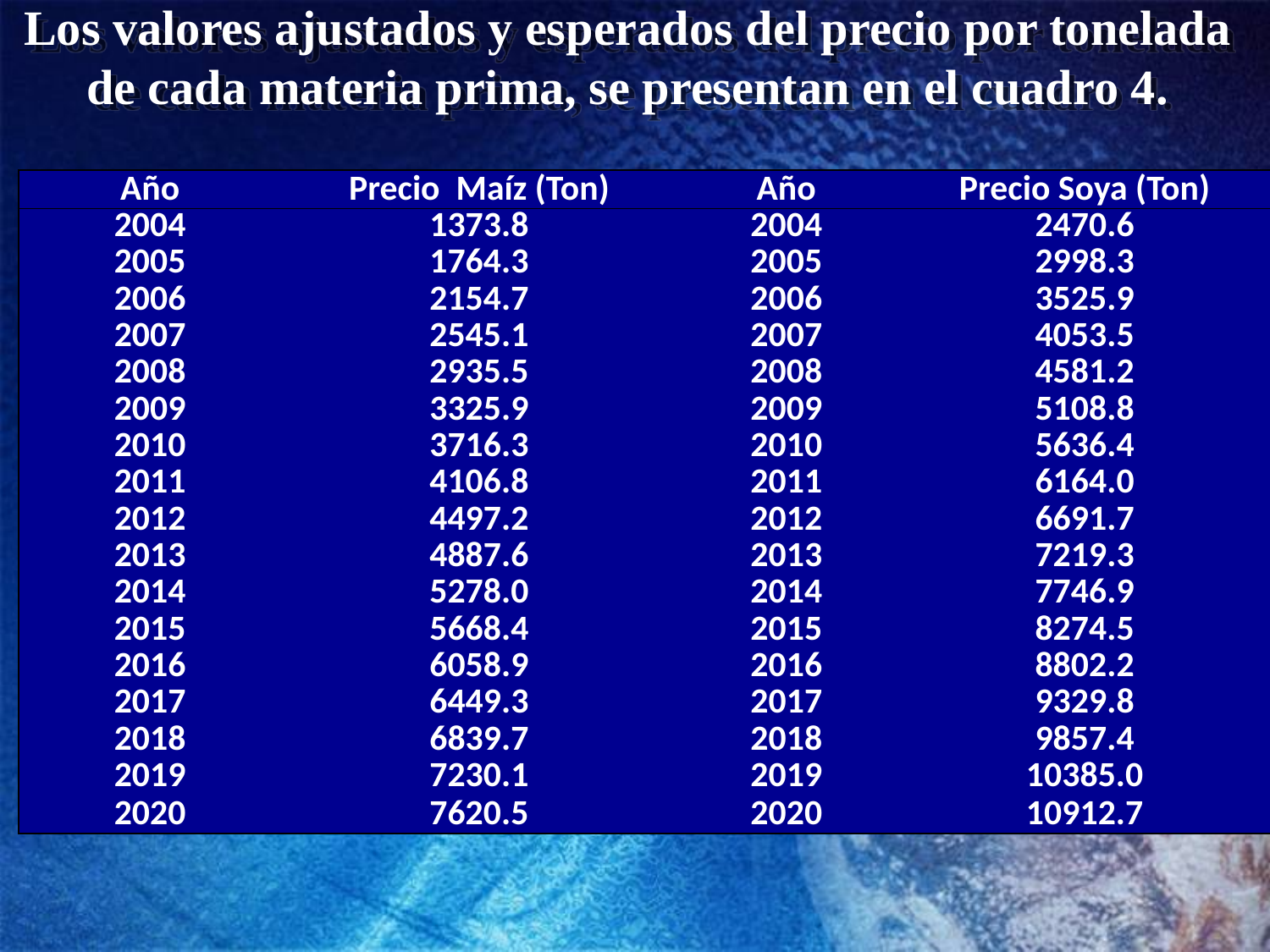

# Los valores ajustados y esperados del precio por tonelada de cada materia prima, se presentan en el cuadro 4.
| Año | Precio Maíz (Ton) | Año | Precio Soya (Ton) |
| --- | --- | --- | --- |
| 2004 | 1373.8 | 2004 | 2470.6 |
| 2005 | 1764.3 | 2005 | 2998.3 |
| 2006 | 2154.7 | 2006 | 3525.9 |
| 2007 | 2545.1 | 2007 | 4053.5 |
| 2008 | 2935.5 | 2008 | 4581.2 |
| 2009 | 3325.9 | 2009 | 5108.8 |
| 2010 | 3716.3 | 2010 | 5636.4 |
| 2011 | 4106.8 | 2011 | 6164.0 |
| 2012 | 4497.2 | 2012 | 6691.7 |
| 2013 | 4887.6 | 2013 | 7219.3 |
| 2014 | 5278.0 | 2014 | 7746.9 |
| 2015 | 5668.4 | 2015 | 8274.5 |
| 2016 | 6058.9 | 2016 | 8802.2 |
| 2017 | 6449.3 | 2017 | 9329.8 |
| 2018 | 6839.7 | 2018 | 9857.4 |
| 2019 | 7230.1 | 2019 | 10385.0 |
| 2020 | 7620.5 | 2020 | 10912.7 |